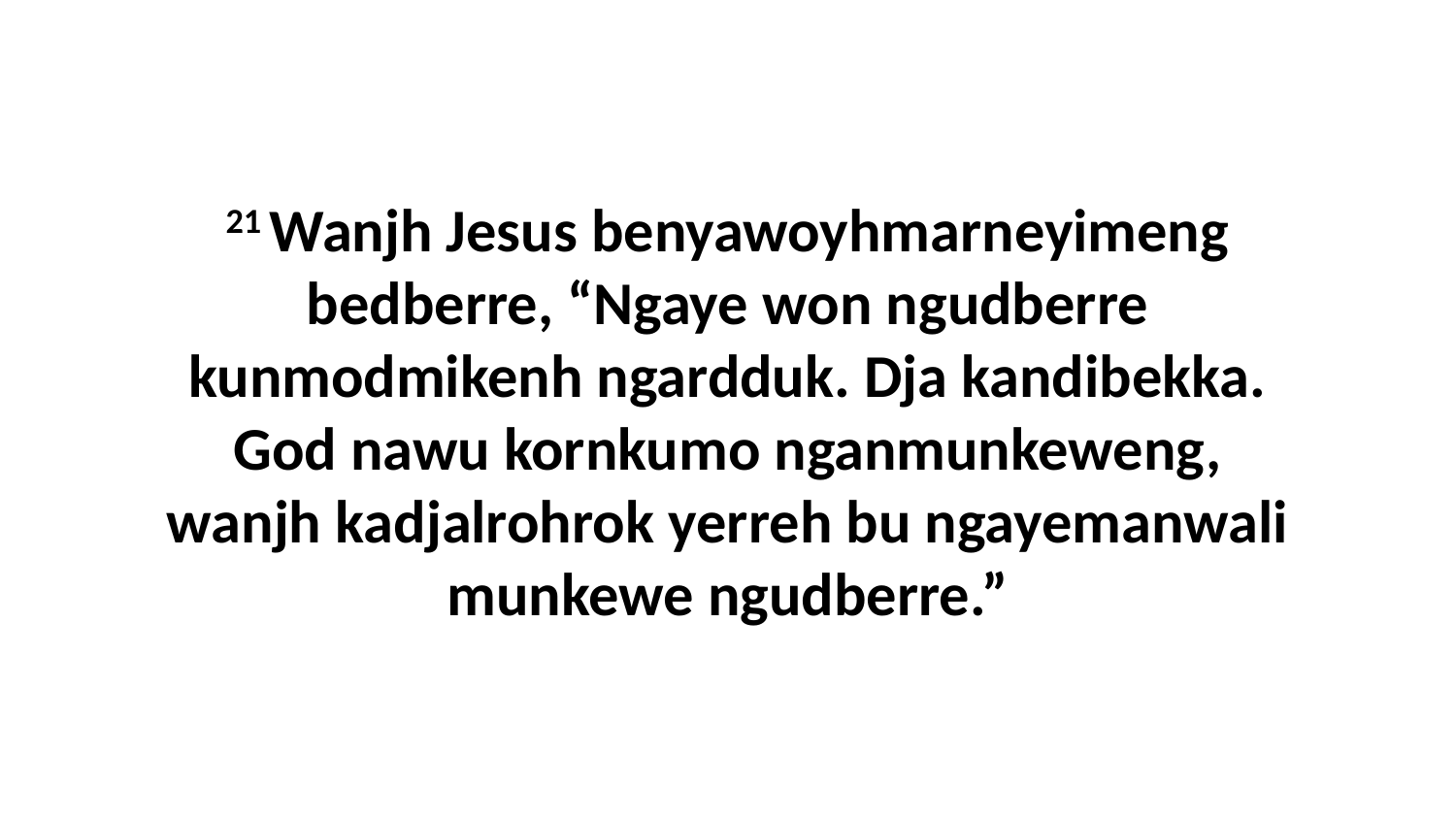

21 Wanjh Jesus benyawoyhmarneyimeng bedberre, “Ngaye won ngudberre kunmodmikenh ngardduk. Dja kandibekka. God nawu kornkumo nganmunkeweng, wanjh kadjalrohrok yerreh bu ngayemanwali munkewe ngudberre.”